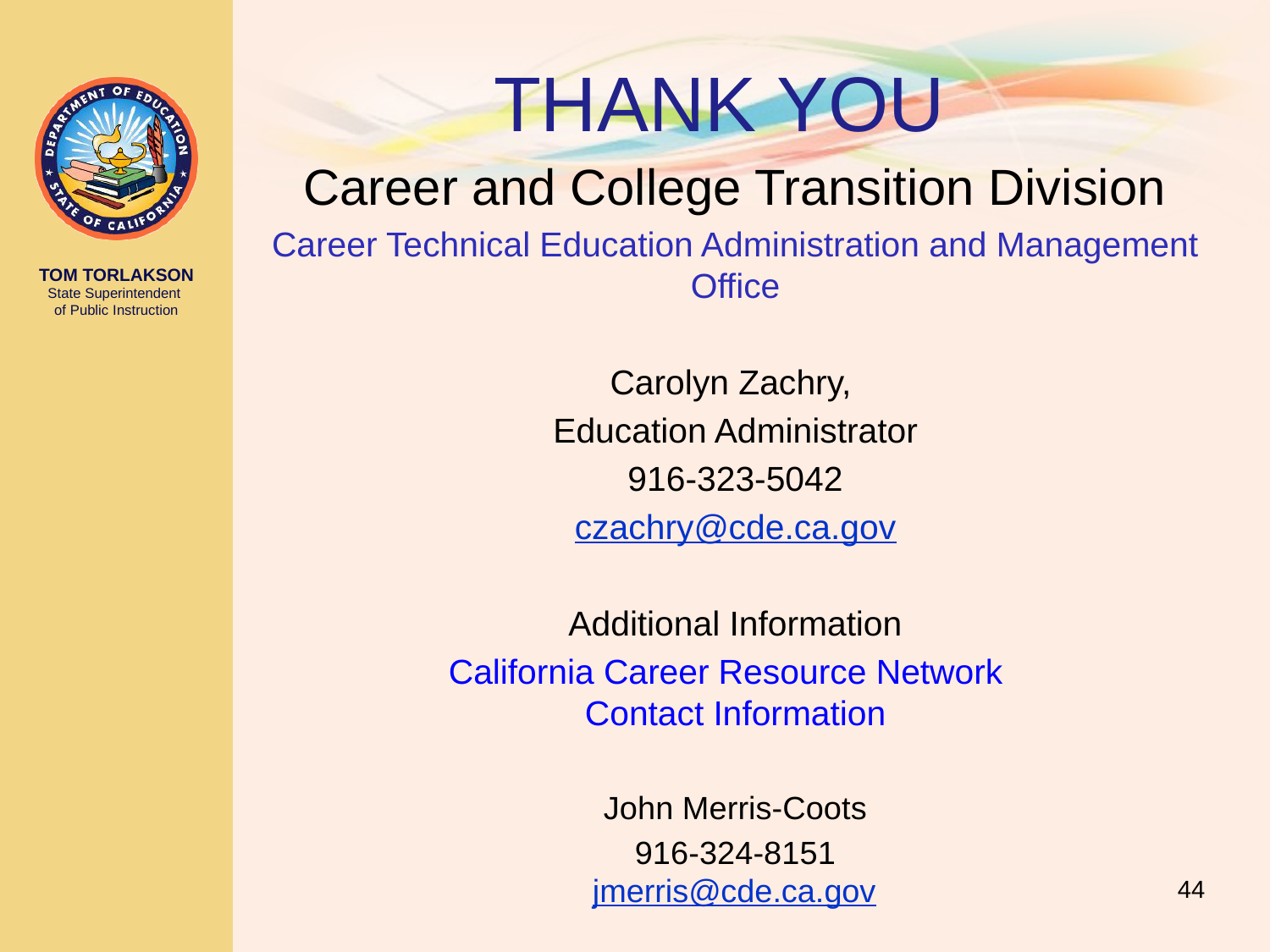

# THANK YOU
Career and College Transition Division
Career Technical Education Administration and Management Office

Carolyn Zachry,
Education Administrator
916-323-5042
czachry@cde.ca.gov

Additional Information
California Career Resource Network
Contact Information

John Merris-Coots
916-324-8151
jmerris@cde.ca.gov

44